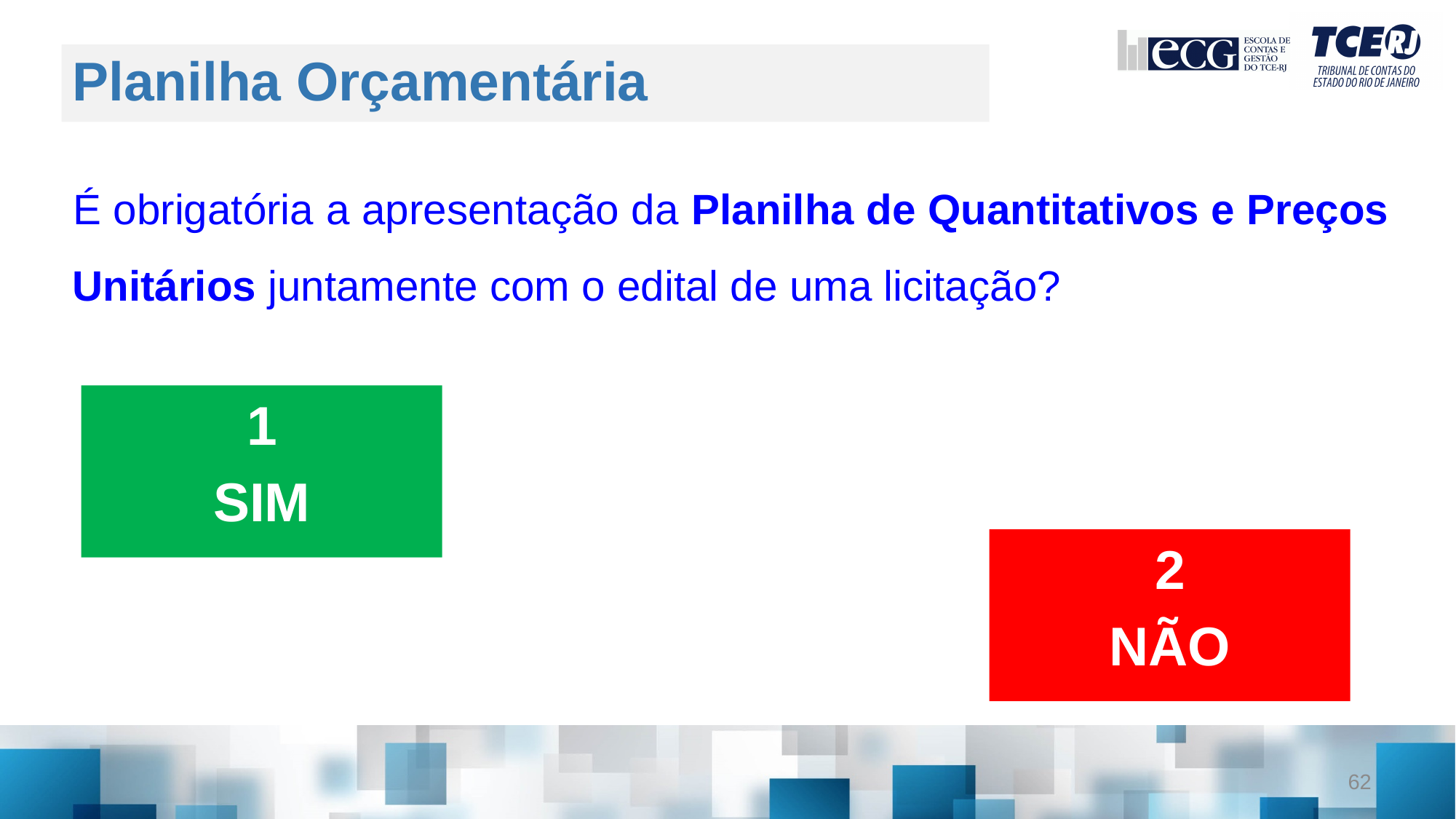

# Planilha Orçamentária
É obrigatória a apresentação da Planilha de Quantitativos e Preços Unitários juntamente com o edital de uma licitação?

1
SIM

2
NÃO

62